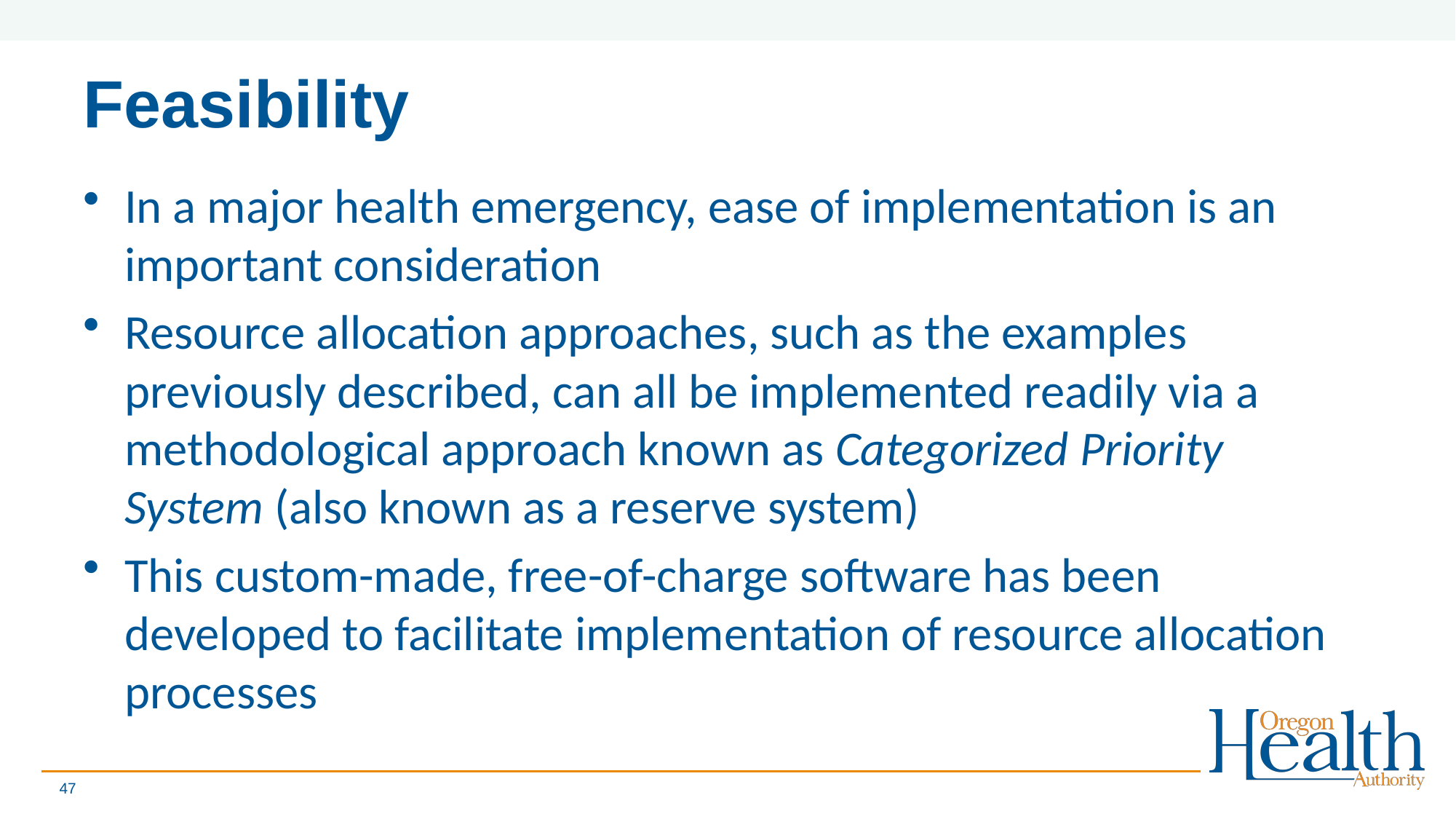

# Feasibility
In a major health emergency, ease of implementation is an important consideration
Resource allocation approaches, such as the examples previously described, can all be implemented readily via a methodological approach known as Categorized Priority System (also known as a reserve system)
This custom-made, free-of-charge software has been developed to facilitate implementation of resource allocation processes
47